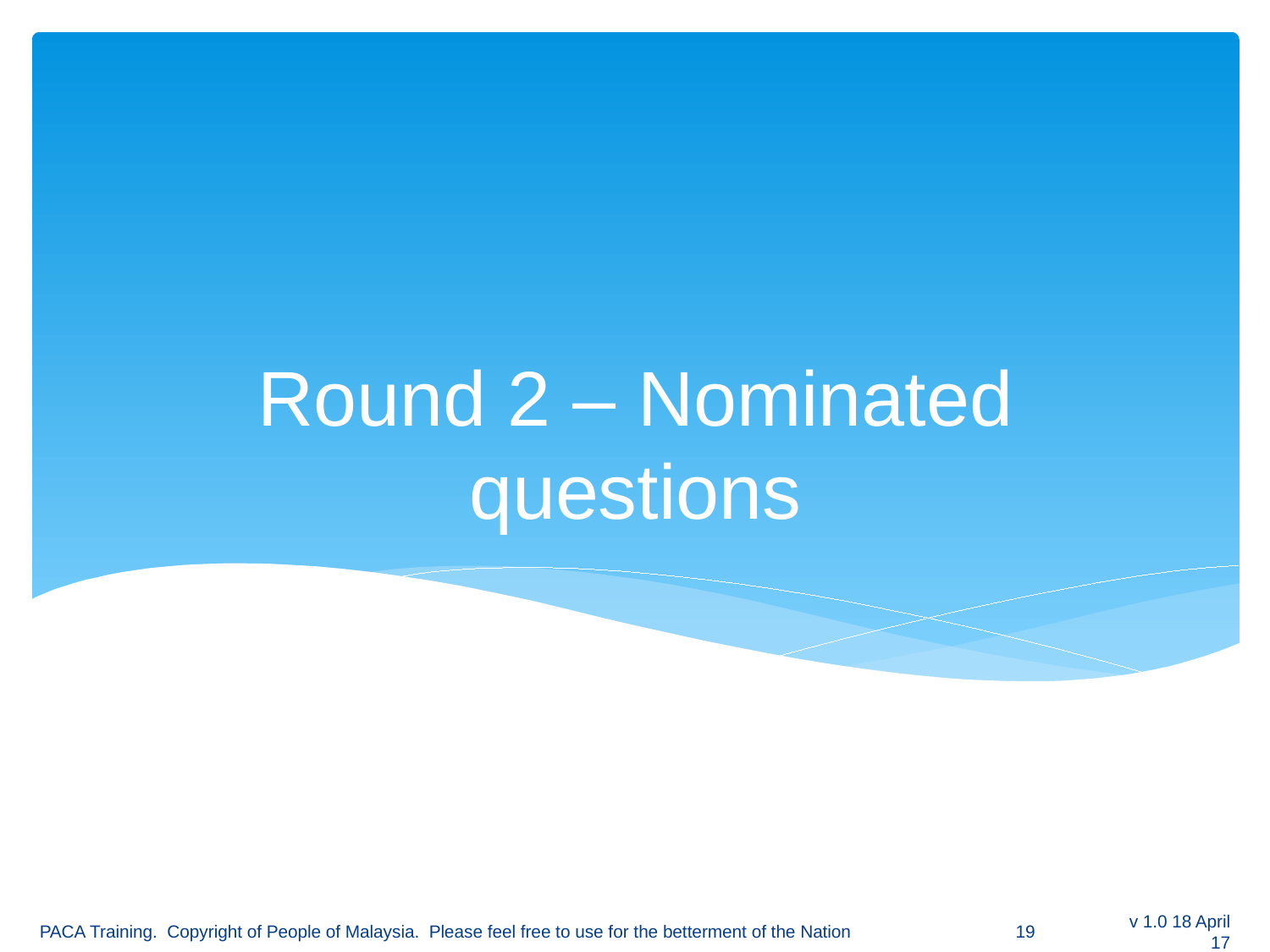

# Round 2 – Nominated questions
PACA Training.  Copyright of People of Malaysia.  Please feel free to use for the betterment of the Nation
19
v 1.0 18 April 17